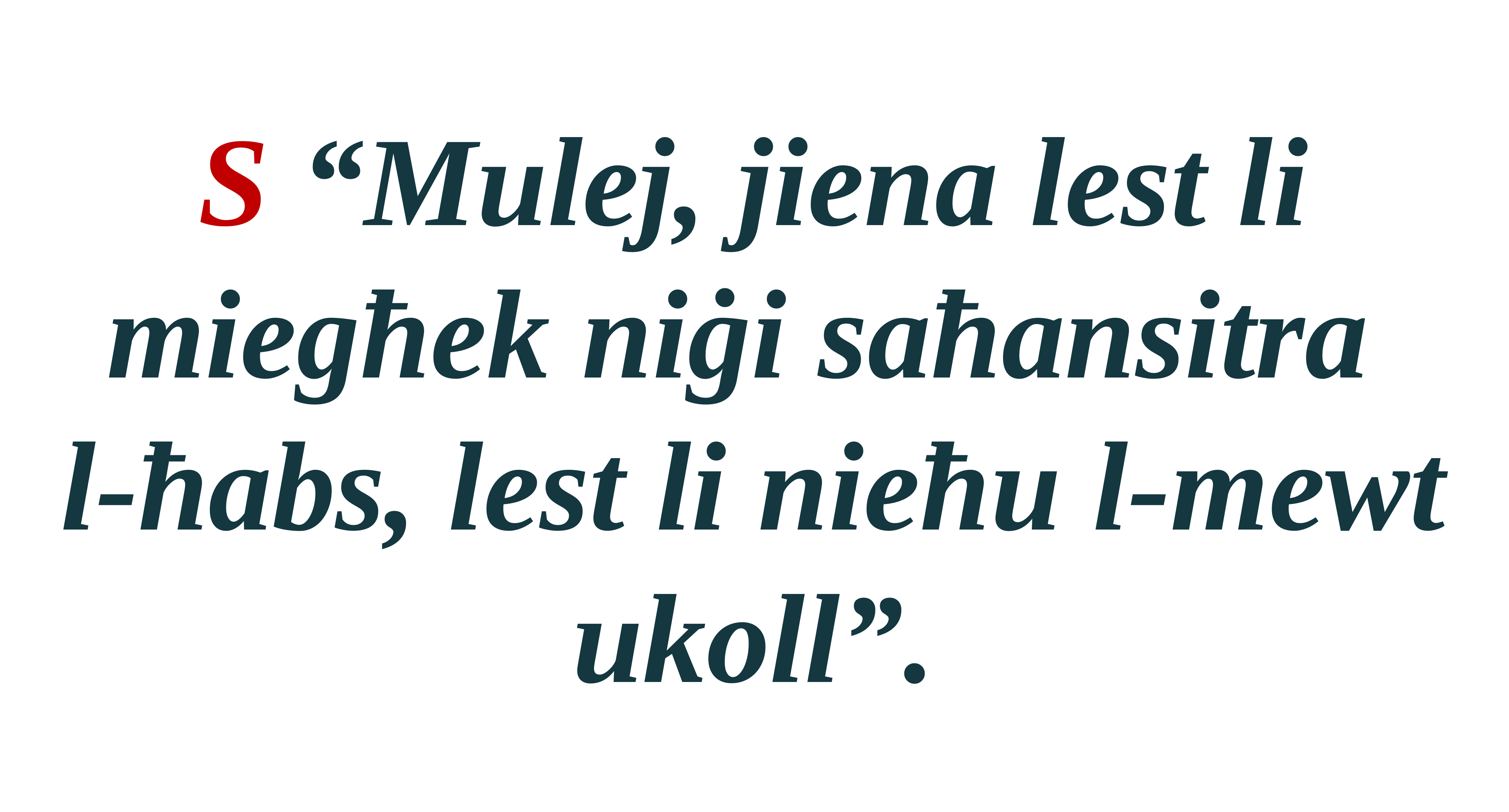

S “Mulej, jiena lest li miegħek niġi saħansitra
l-ħabs, lest li nieħu l-mewt ukoll”.